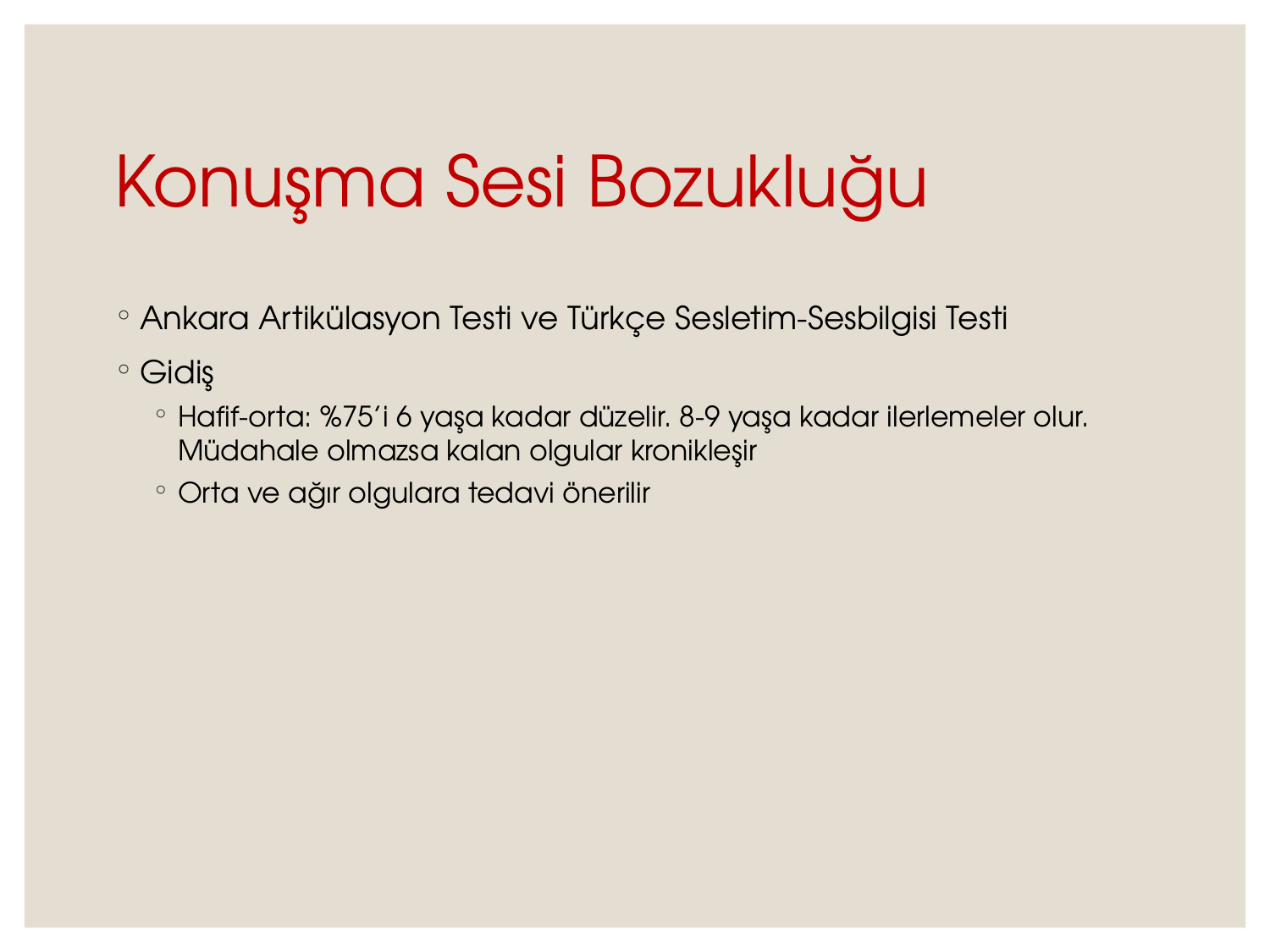

# Konuşma Sesi Bozukluğu
Ankara Artikülasyon Testi ve Türkçe Sesletim-Sesbilgisi Testi
Gidiş
Hafif-orta: %75’i 6 yaşa kadar düzelir. 8-9 yaşa kadar ilerlemeler olur. Müdahale olmazsa kalan olgular kronikleşir
Orta ve ağır olgulara tedavi önerilir